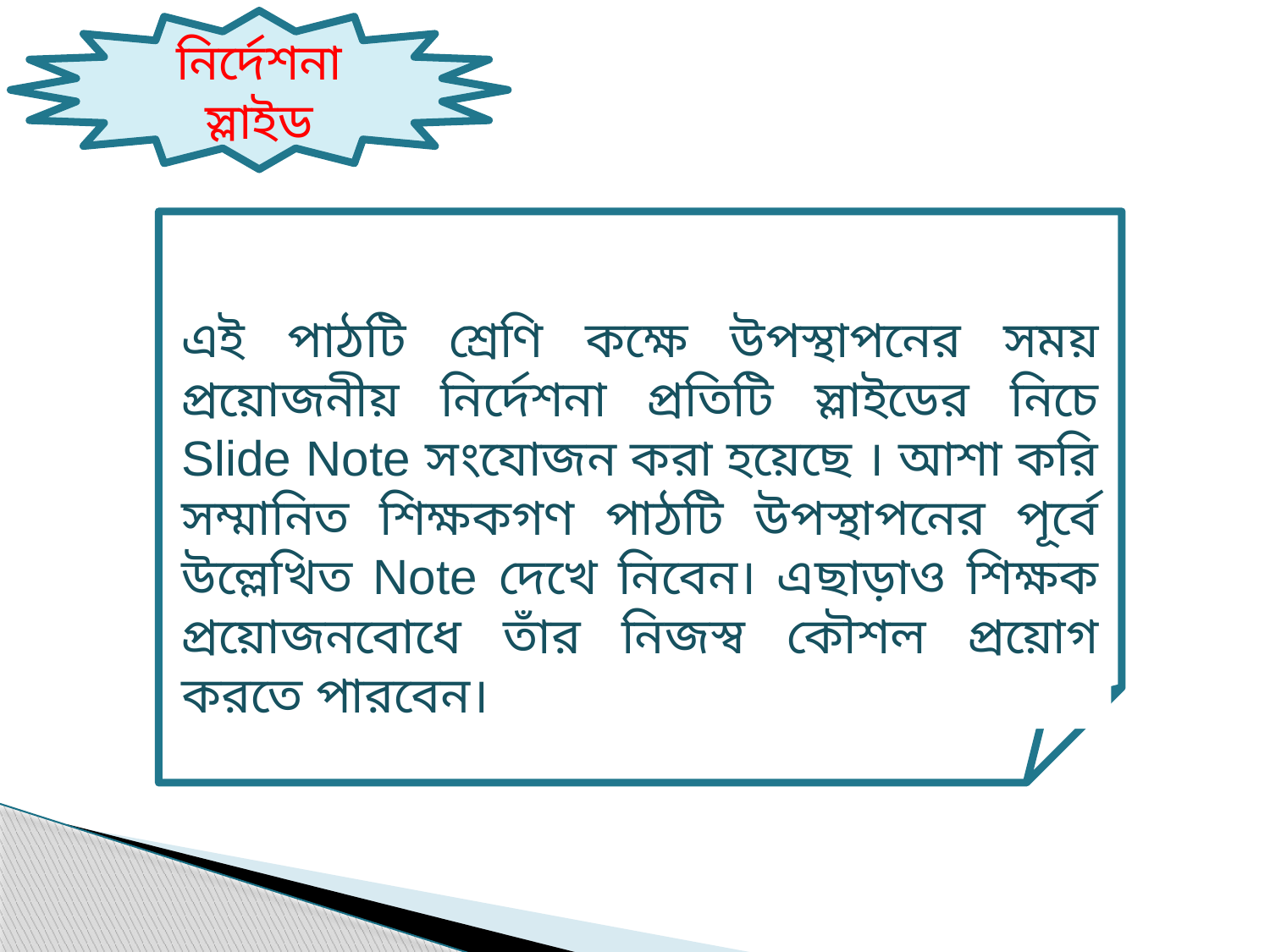

নির্দেশনা স্লাইড

এই পাঠটি শ্রেণি কক্ষে উপস্থাপনের সময় প্রয়োজনীয় নির্দেশনা প্রতিটি স্লাইডের নিচে Slide Note সংযোজন করা হয়েছে । আশা করি সম্মানিত শিক্ষকগণ পাঠটি উপস্থাপনের পূর্বে উল্লেখিত Note দেখে নিবেন। এছাড়াও শিক্ষক প্রয়োজনবোধে তাঁর নিজস্ব কৌশল প্রয়োগ করতে পারবেন।